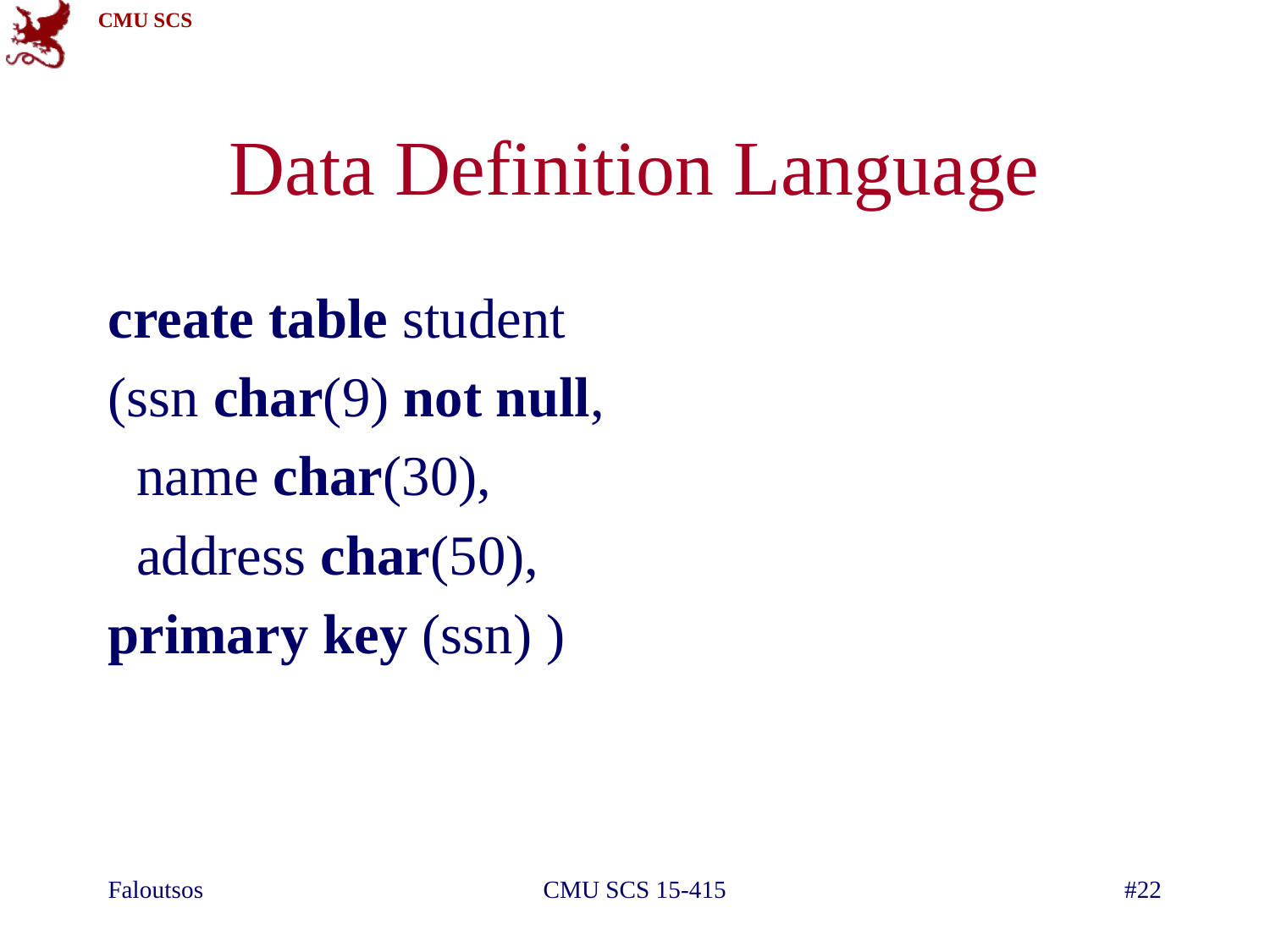

# Data Definition Language
create table student
(ssn char(9) not null,
  name char(30),
  address char(50),
primary key (ssn) )
Faloutsos
CMU SCS 15-415
#22